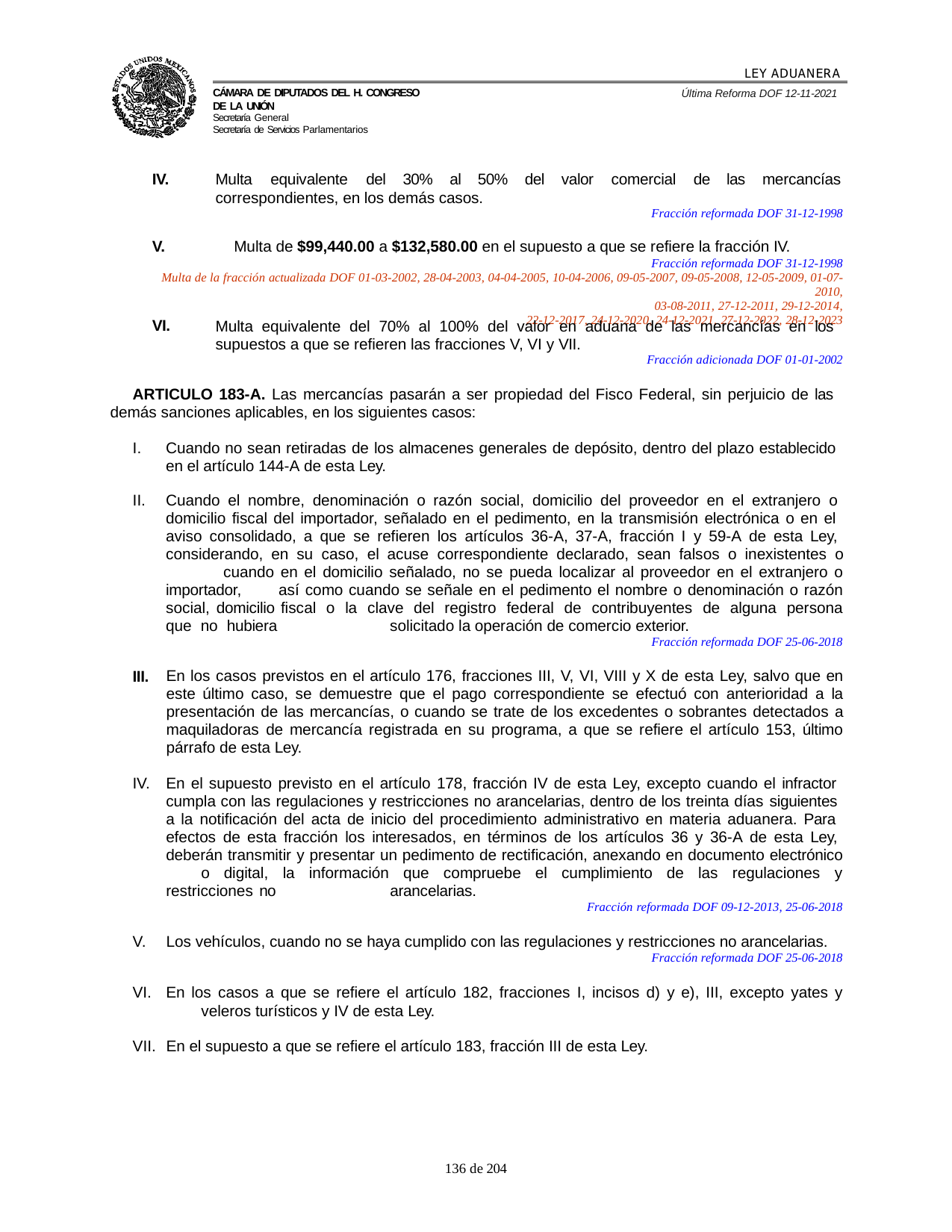

LEY ADUANERA

Última Reforma DOF 12-11-2021
Cámara de Diputados del H. Congreso de la Unión
Secretaría General
Secretaría de Servicios Parlamentarios
IV.
Multa	equivalente	del	30%	al	50%	del	valor	comercial	de	las	mercancías correspondientes, en los demás casos.
Fracción reformada DOF 31-12-1998
V.	Multa de $99,440.00 a $132,580.00 en el supuesto a que se refiere la fracción IV.
Fracción reformada DOF 31-12-1998 Multa de la fracción actualizada DOF 01-03-2002, 28-04-2003, 04-04-2005, 10-04-2006, 09-05-2007, 09-05-2008, 12-05-2009, 01-07-2010,
03-08-2011, 27-12-2011, 29-12-2014, 22-12-2017, 24-12-2020, 24-12-2021, 27-12-2022, 28-12-2023
VI.
Multa equivalente del 70% al 100% del valor en aduana de las mercancías en los supuestos a que se refieren las fracciones V, VI y VII.
Fracción adicionada DOF 01-01-2002
ARTICULO 183-A. Las mercancías pasarán a ser propiedad del Fisco Federal, sin perjuicio de las demás sanciones aplicables, en los siguientes casos:
Cuando no sean retiradas de los almacenes generales de depósito, dentro del plazo establecido 	en el artículo 144-A de esta Ley.
Cuando el nombre, denominación o razón social, domicilio del proveedor en el extranjero o 	domicilio fiscal del importador, señalado en el pedimento, en la transmisión electrónica o en el 	aviso consolidado, a que se refieren los artículos 36-A, 37-A, fracción I y 59-A de esta Ley, 	considerando, en su caso, el acuse correspondiente declarado, sean falsos o inexistentes o 	cuando en el domicilio señalado, no se pueda localizar al proveedor en el extranjero o importador, 	así como cuando se señale en el pedimento el nombre o denominación o razón social, domicilio 	fiscal o la clave del registro federal de contribuyentes de alguna persona que no hubiera 	solicitado la operación de comercio exterior.
Fracción reformada DOF 25-06-2018
III.
En los casos previstos en el artículo 176, fracciones III, V, VI, VIII y X de esta Ley, salvo que en este último caso, se demuestre que el pago correspondiente se efectuó con anterioridad a la presentación de las mercancías, o cuando se trate de los excedentes o sobrantes detectados a maquiladoras de mercancía registrada en su programa, a que se refiere el artículo 153, último párrafo de esta Ley.
En el supuesto previsto en el artículo 178, fracción IV de esta Ley, excepto cuando el infractor 	cumpla con las regulaciones y restricciones no arancelarias, dentro de los treinta días siguientes 	a la notificación del acta de inicio del procedimiento administrativo en materia aduanera. Para 	efectos de esta fracción los interesados, en términos de los artículos 36 y 36-A de esta Ley, 	deberán transmitir y presentar un pedimento de rectificación, anexando en documento electrónico 	o digital, la información que compruebe el cumplimiento de las regulaciones y restricciones no 	arancelarias.
Fracción reformada DOF 09-12-2013, 25-06-2018

Los vehículos, cuando no se haya cumplido con las regulaciones y restricciones no arancelarias.
Fracción reformada DOF 25-06-2018

En los casos a que se refiere el artículo 182, fracciones I, incisos d) y e), III, excepto yates y 	veleros turísticos y IV de esta Ley.
En el supuesto a que se refiere el artículo 183, fracción III de esta Ley.
136 de 204